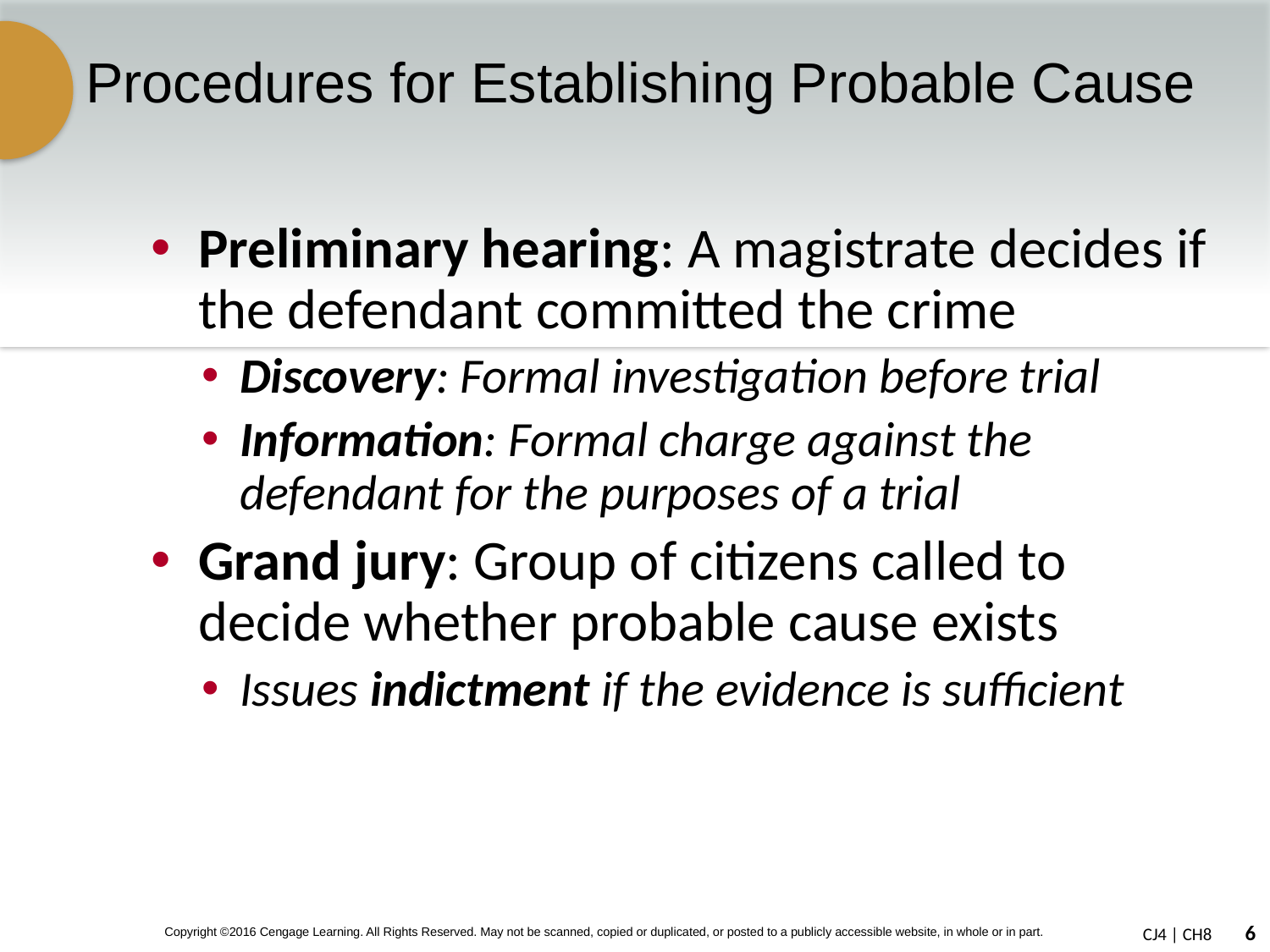

# Procedures for Establishing Probable Cause
Preliminary hearing: A magistrate decides if the defendant committed the crime
Discovery: Formal investigation before trial
Information: Formal charge against the defendant for the purposes of a trial
Grand jury: Group of citizens called to decide whether probable cause exists
Issues indictment if the evidence is sufficient